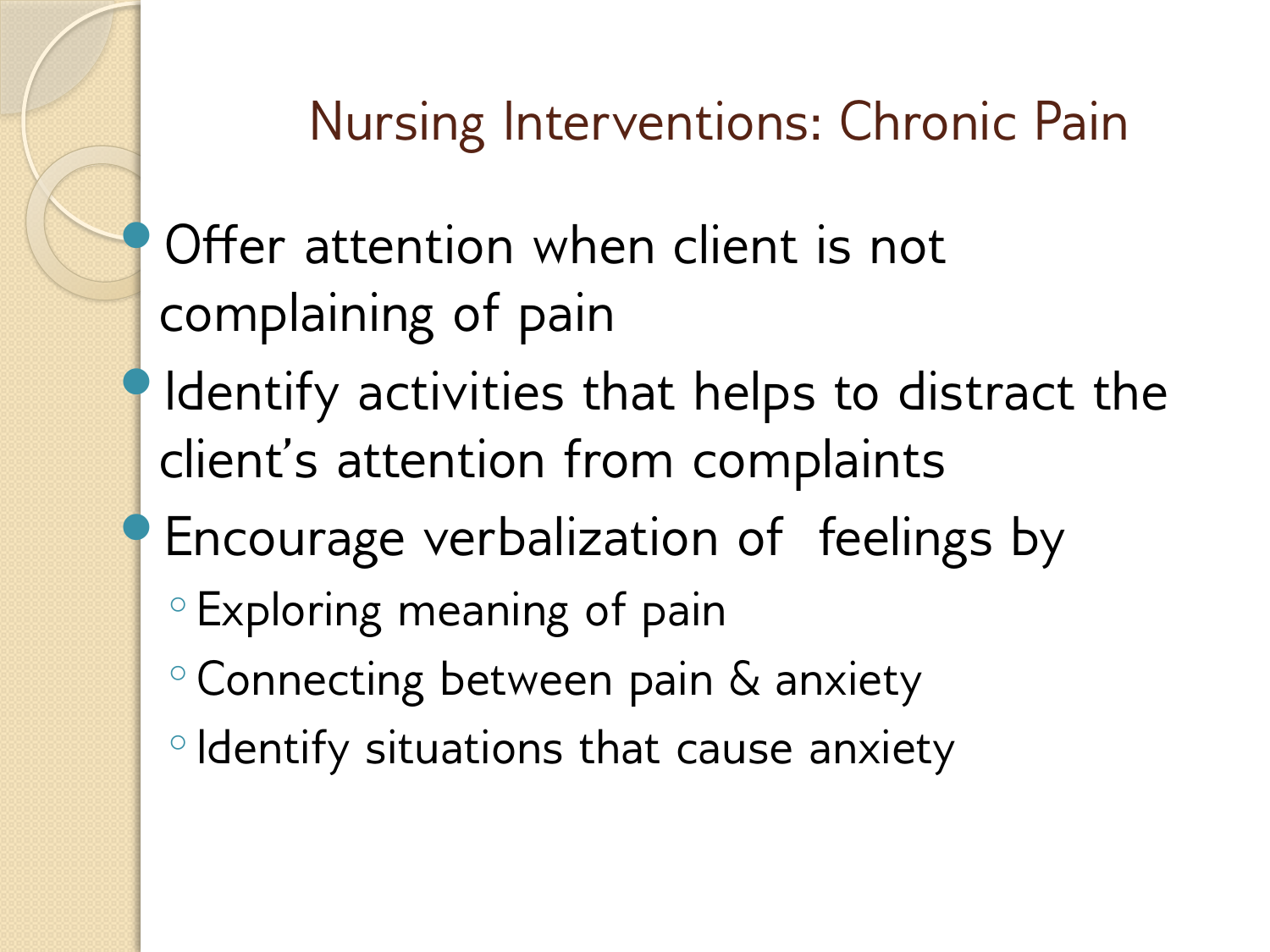

# Nursing Interventions: Chronic Pain
Offer attention when client is not complaining of pain
Identify activities that helps to distract the client’s attention from complaints
Encourage verbalization of  feelings by
Exploring meaning of pain
Connecting between pain & anxiety
Identify situations that cause anxiety